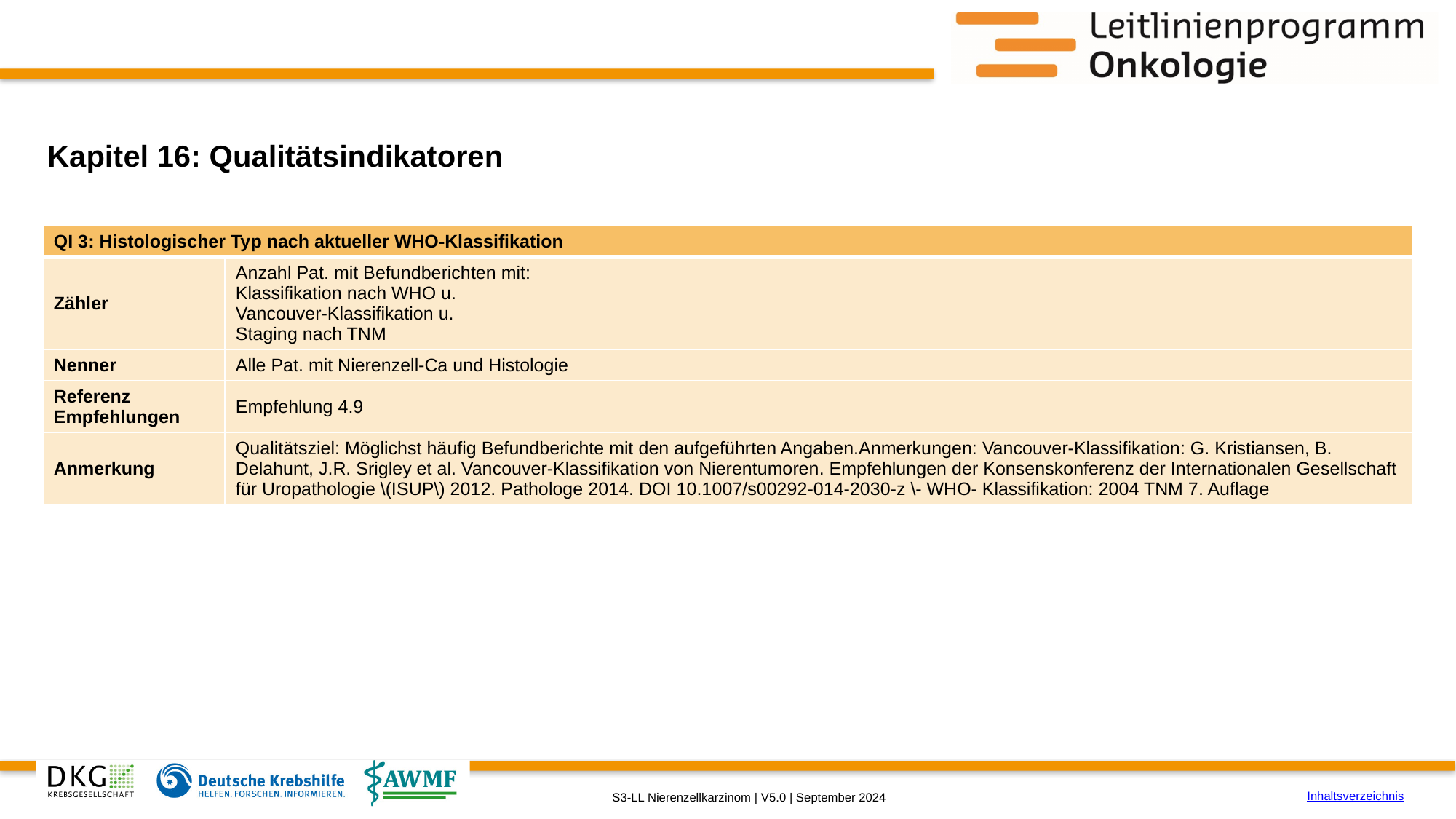

# Kapitel 16: Qualitätsindikatoren
| QI 3: Histologischer Typ nach aktueller WHO-Klassifikation |  |
| --- | --- |
| Zähler | Anzahl Pat. mit Befundberichten mit: Klassifikation nach WHO u. Vancouver-Klassifikation u. Staging nach TNM |
| Nenner | Alle Pat. mit Nierenzell-Ca und Histologie |
| Referenz Empfehlungen | Empfehlung 4.9 |
| Anmerkung | Qualitätsziel: Möglichst häufig Befundberichte mit den aufgeführten Angaben.Anmerkungen: Vancouver-Klassifikation: G. Kristiansen, B. Delahunt, J.R. Srigley et al. Vancouver-Klassifikation von Nierentumoren. Empfehlungen der Konsenskonferenz der Internationalen Gesellschaft für Uropathologie \(ISUP\) 2012. Pathologe 2014. DOI 10.1007/s00292-014-2030-z \- WHO- Klassifikation: 2004 TNM 7. Auflage |
Inhaltsverzeichnis
S3-LL Nierenzellkarzinom | V5.0 | September 2024